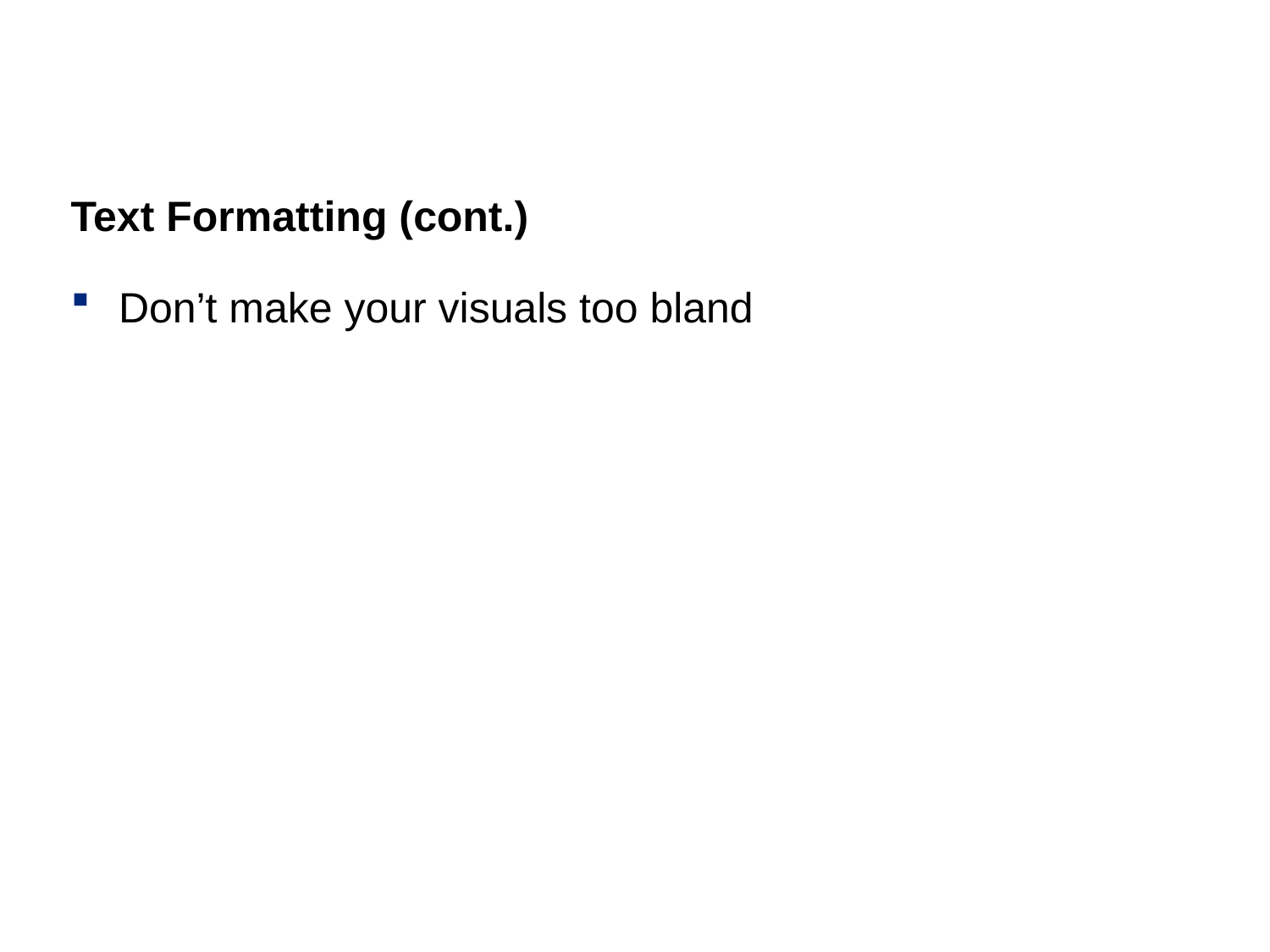

# Text Formatting (cont.)
Don’t make your visuals too bland